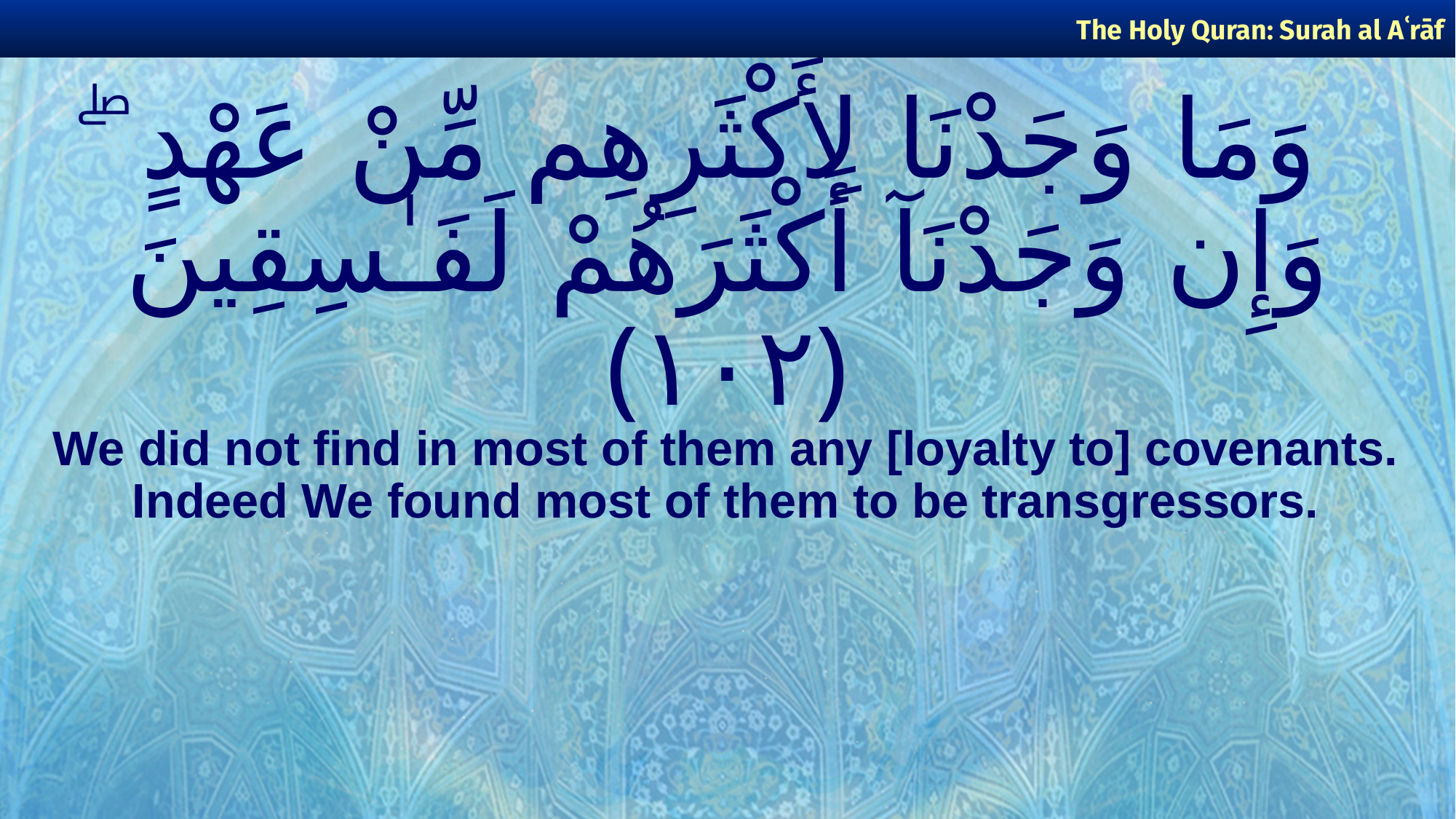

The Holy Quran: Surah al­ Aʿrāf
# وَمَا وَجَدْنَا لِأَكْثَرِهِم مِّنْ عَهْدٍ ۖ وَإِن وَجَدْنَآ أَكْثَرَهُمْ لَفَـٰسِقِينَ ﴿١٠٢﴾
We did not find in most of them any [loyalty to] covenants. Indeed We found most of them to be transgressors.